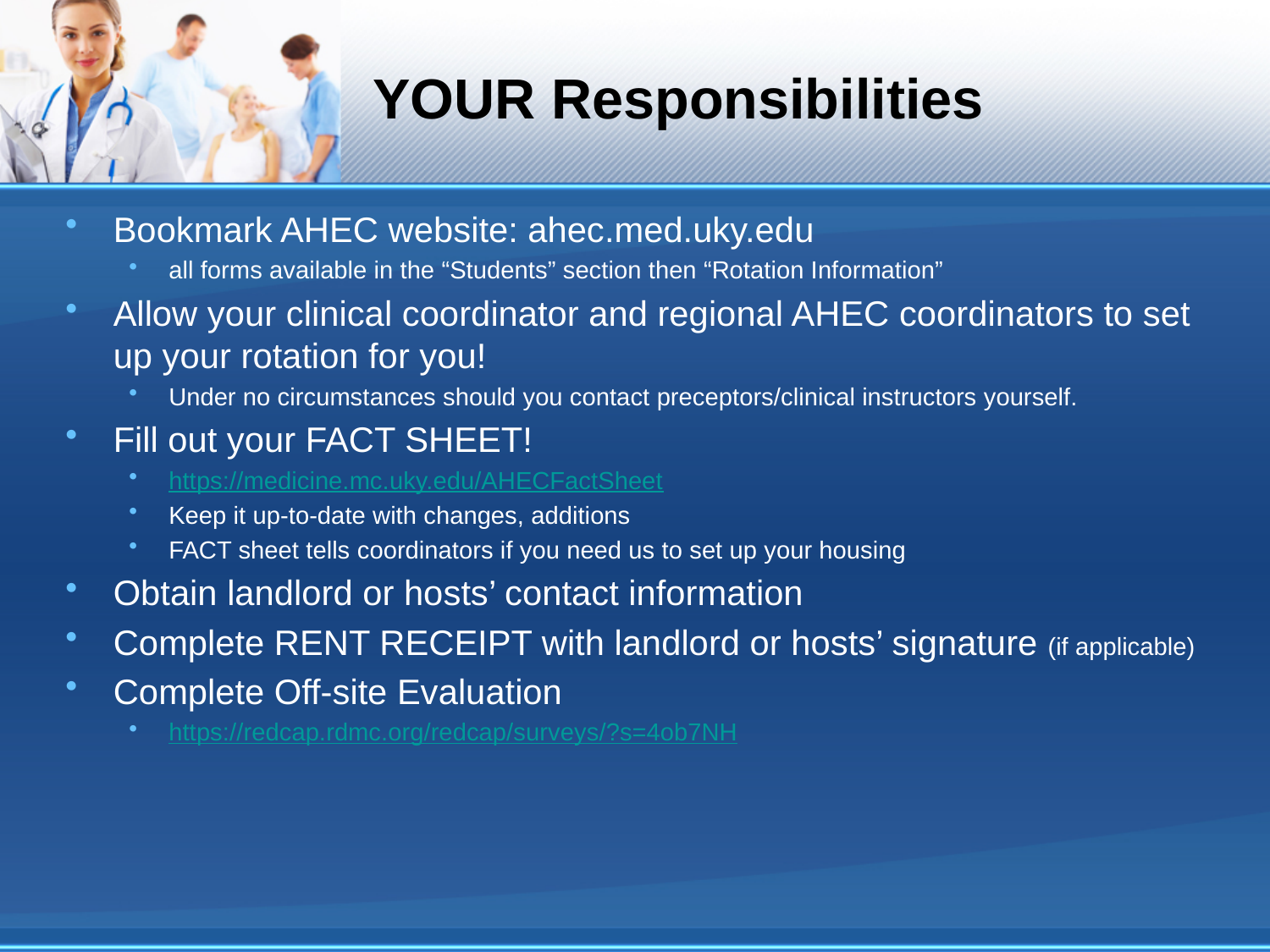

# YOUR Responsibilities
Bookmark AHEC website: ahec.med.uky.edu
all forms available in the “Students” section then “Rotation Information”
Allow your clinical coordinator and regional AHEC coordinators to set up your rotation for you!
Under no circumstances should you contact preceptors/clinical instructors yourself.
Fill out your FACT SHEET!
https://medicine.mc.uky.edu/AHECFactSheet
Keep it up-to-date with changes, additions
FACT sheet tells coordinators if you need us to set up your housing
Obtain landlord or hosts’ contact information
Complete RENT RECEIPT with landlord or hosts’ signature (if applicable)
Complete Off-site Evaluation
https://redcap.rdmc.org/redcap/surveys/?s=4ob7NH